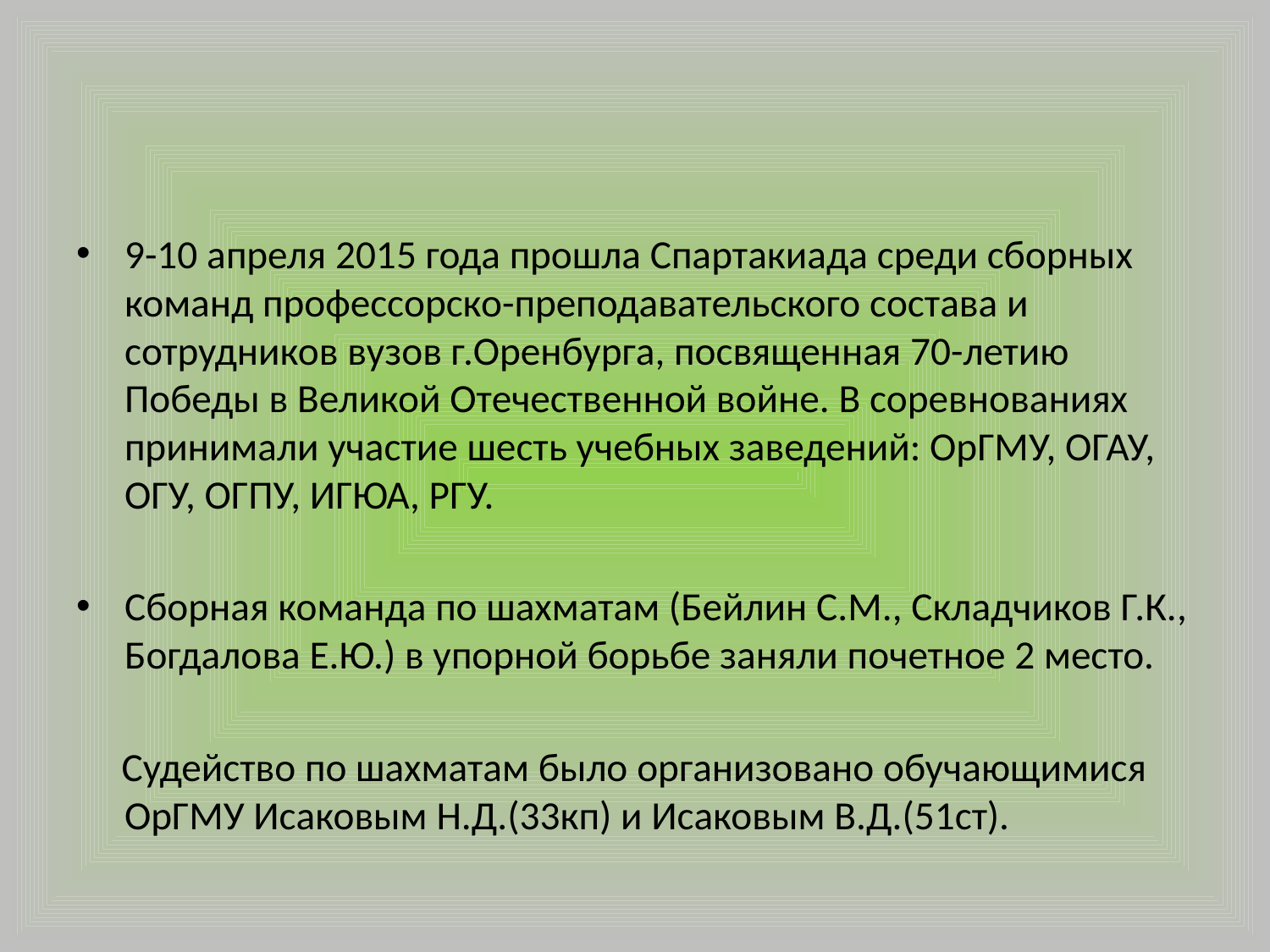

9-10 апреля 2015 года прошла Спартакиада среди сборных команд профессорско-преподавательского состава и сотрудников вузов г.Оренбурга, посвященная 70-летию Победы в Великой Отечественной войне. В соревнованиях принимали участие шесть учебных заведений: ОрГМУ, ОГАУ, ОГУ, ОГПУ, ИГЮА, РГУ.

Сборная команда по шахматам (Бейлин С.М., Складчиков Г.К., Богдалова Е.Ю.) в упорной борьбе заняли почетное 2 место.

     Судейство по шахматам было организовано обучающимися ОрГМУ Исаковым Н.Д.(33кп) и Исаковым В.Д.(51ст).